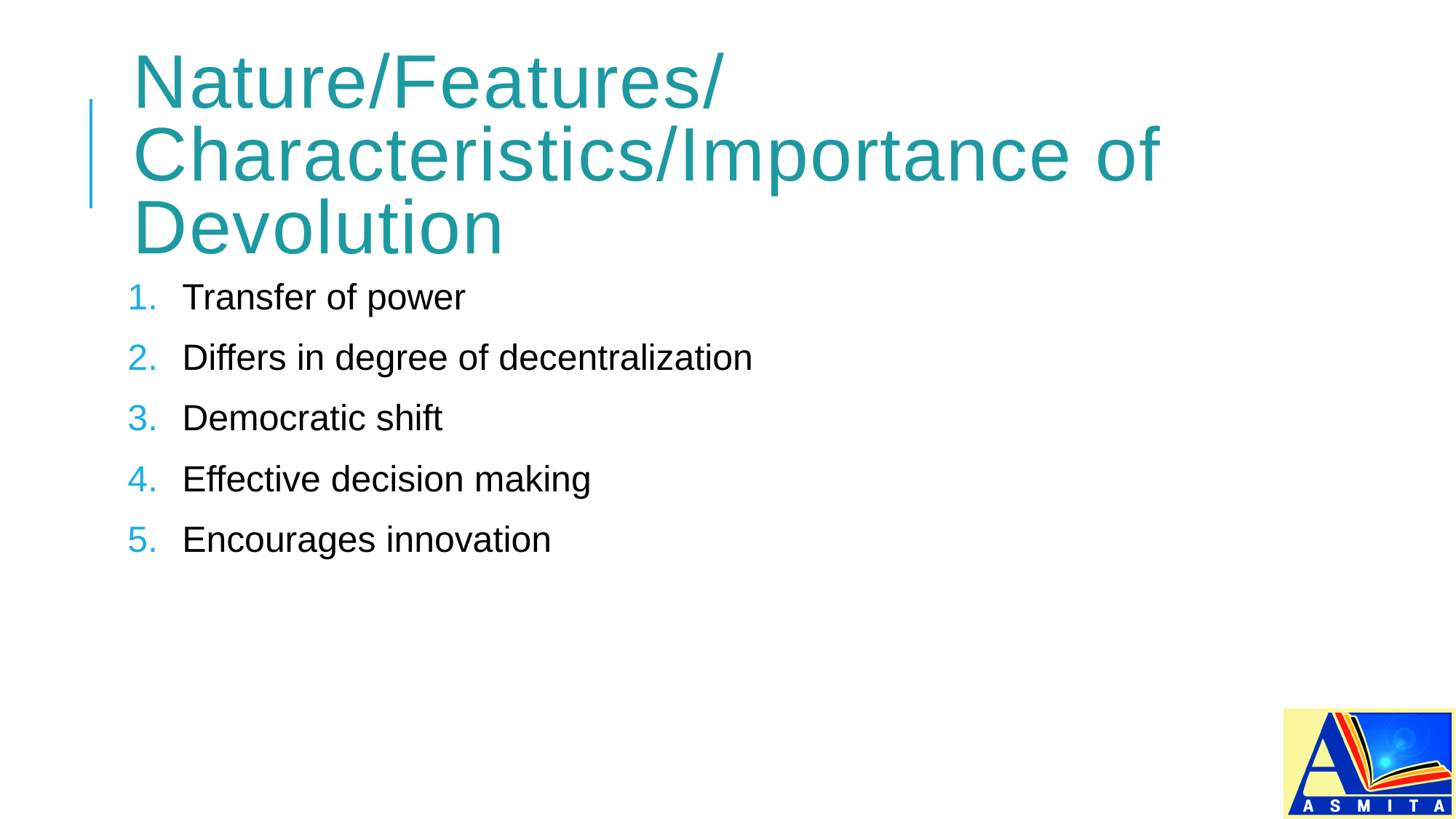

# Nature/Features/Characteristics/Importance of Devolution
Transfer of power
Differs in degree of decentralization
Democratic shift
Effective decision making
Encourages innovation